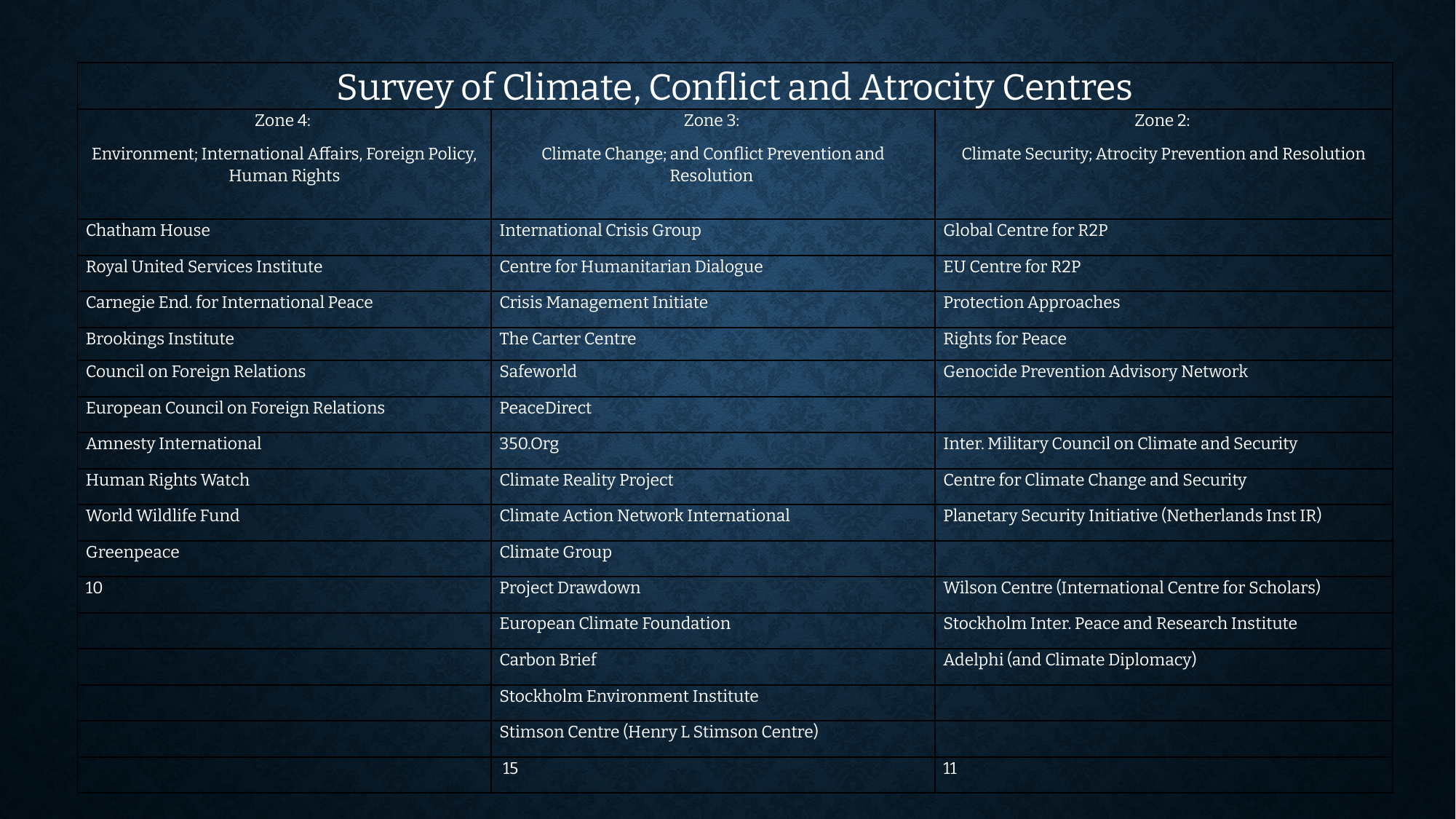

| Survey of Climate, Conflict and Atrocity Centres |  |  |
| --- | --- | --- |
| Zone 4: Environment; International Affairs, Foreign Policy, Human Rights | Zone 3: Climate Change; and Conflict Prevention and Resolution | Zone 2: Climate Security; Atrocity Prevention and Resolution |
| Chatham House | International Crisis Group | Global Centre for R2P |
| Royal United Services Institute | Centre for Humanitarian Dialogue | EU Centre for R2P |
| Carnegie End. for International Peace | Crisis Management Initiate | Protection Approaches |
| Brookings Institute | The Carter Centre | Rights for Peace |
| Council on Foreign Relations | Safeworld | Genocide Prevention Advisory Network |
| European Council on Foreign Relations | PeaceDirect |  |
| Amnesty International | 350.Org | Inter. Military Council on Climate and Security |
| Human Rights Watch | Climate Reality Project | Centre for Climate Change and Security |
| World Wildlife Fund | Climate Action Network International | Planetary Security Initiative (Netherlands Inst IR) |
| Greenpeace | Climate Group |  |
| 10 | Project Drawdown | Wilson Centre (International Centre for Scholars) |
|  | European Climate Foundation | Stockholm Inter. Peace and Research Institute |
|  | Carbon Brief | Adelphi (and Climate Diplomacy) |
|  | Stockholm Environment Institute |  |
|  | Stimson Centre (Henry L Stimson Centre) |  |
|  | 15 | 11 |